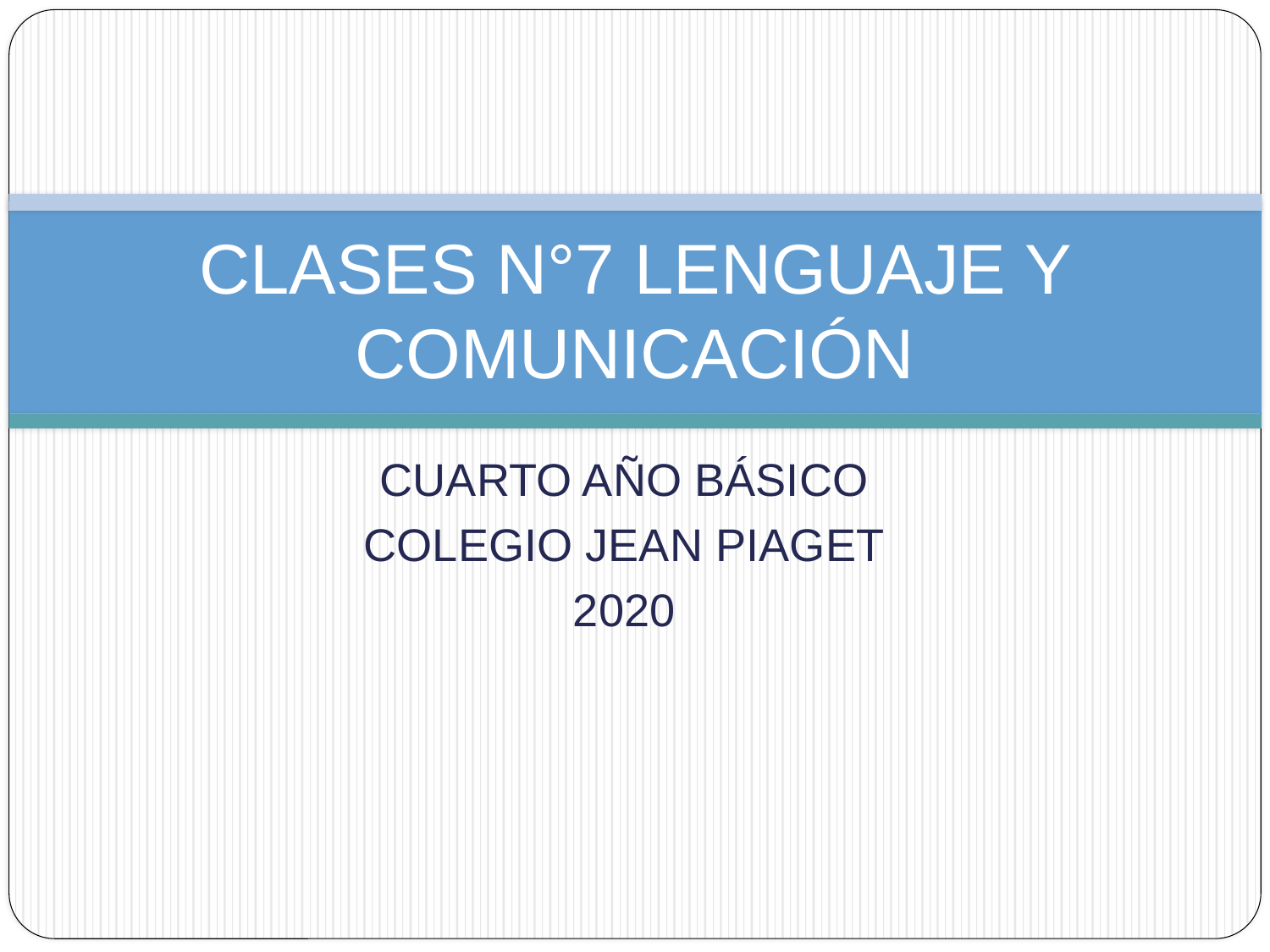

# CLASES N°7 LENGUAJE Y COMUNICACIÓN
CUARTO AÑO BÁSICO
COLEGIO JEAN PIAGET
2020